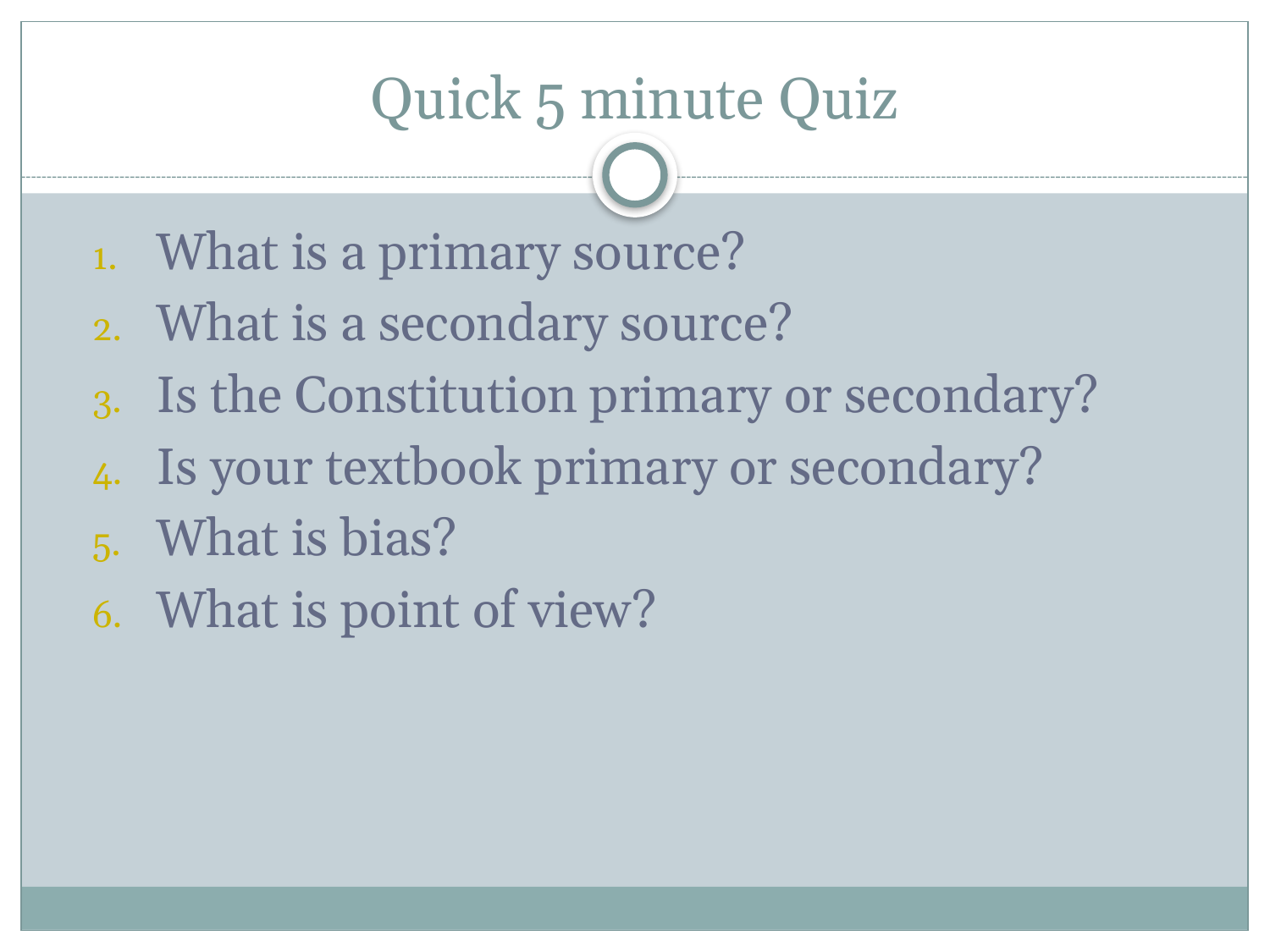

# Quick 5 minute Quiz
What is a primary source?
What is a secondary source?
Is the Constitution primary or secondary?
Is your textbook primary or secondary?
What is bias?
What is point of view?